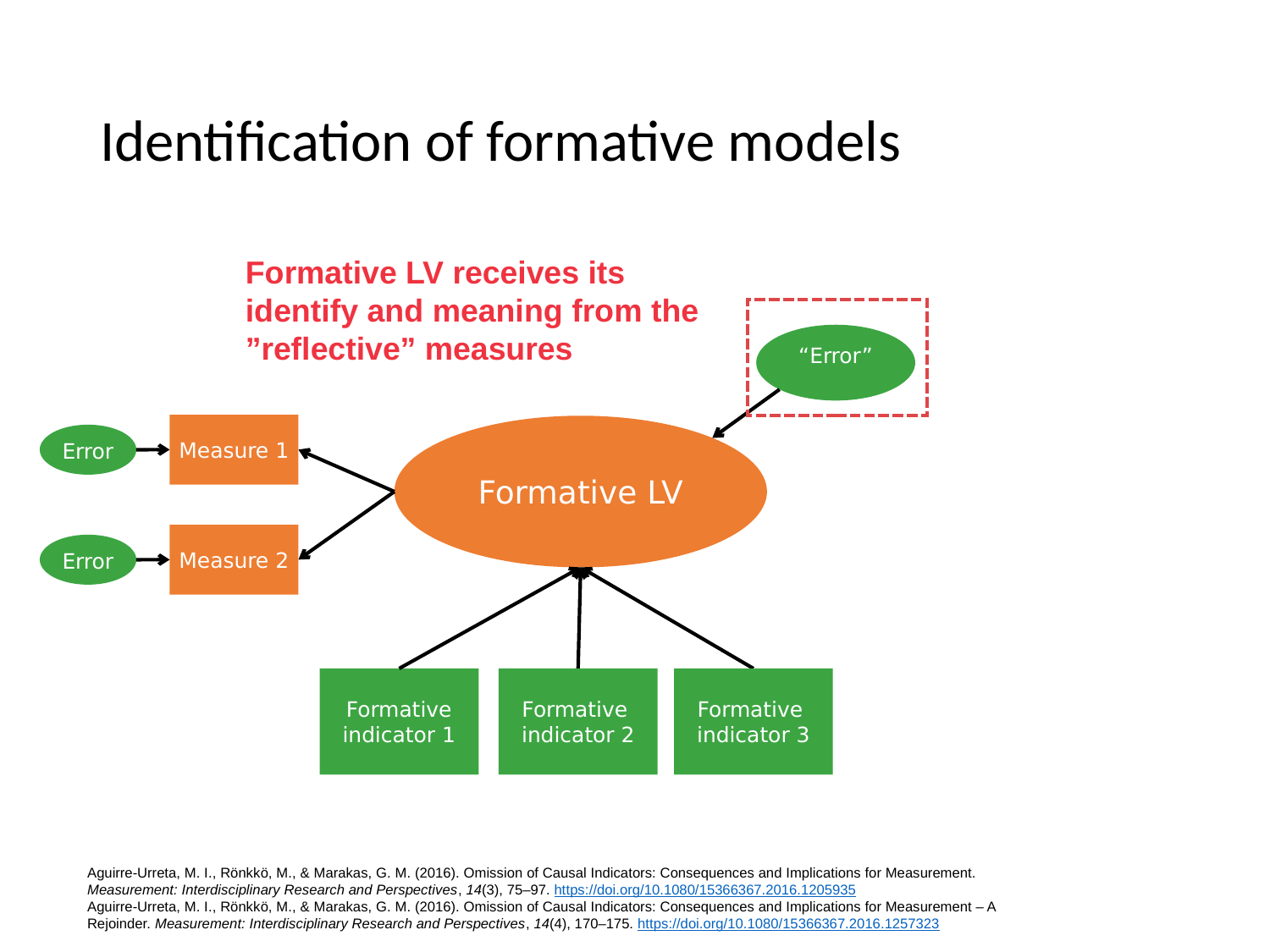

# Identification of formative models
Formative LV receives its identify and meaning from the ”reflective” measures

“Error”
Measure 1
Formative LV
Error
Measure 2
Error
Formative
indicator 1
Formative
indicator 2
Formative
indicator 3
Aguirre-Urreta, M. I., Rönkkö, M., & Marakas, G. M. (2016). Omission of Causal Indicators: Consequences and Implications for Measurement. Measurement: Interdisciplinary Research and Perspectives, 14(3), 75–97. https://doi.org/10.1080/15366367.2016.1205935
Aguirre-Urreta, M. I., Rönkkö, M., & Marakas, G. M. (2016). Omission of Causal Indicators: Consequences and Implications for Measurement – A Rejoinder. Measurement: Interdisciplinary Research and Perspectives, 14(4), 170–175. https://doi.org/10.1080/15366367.2016.1257323